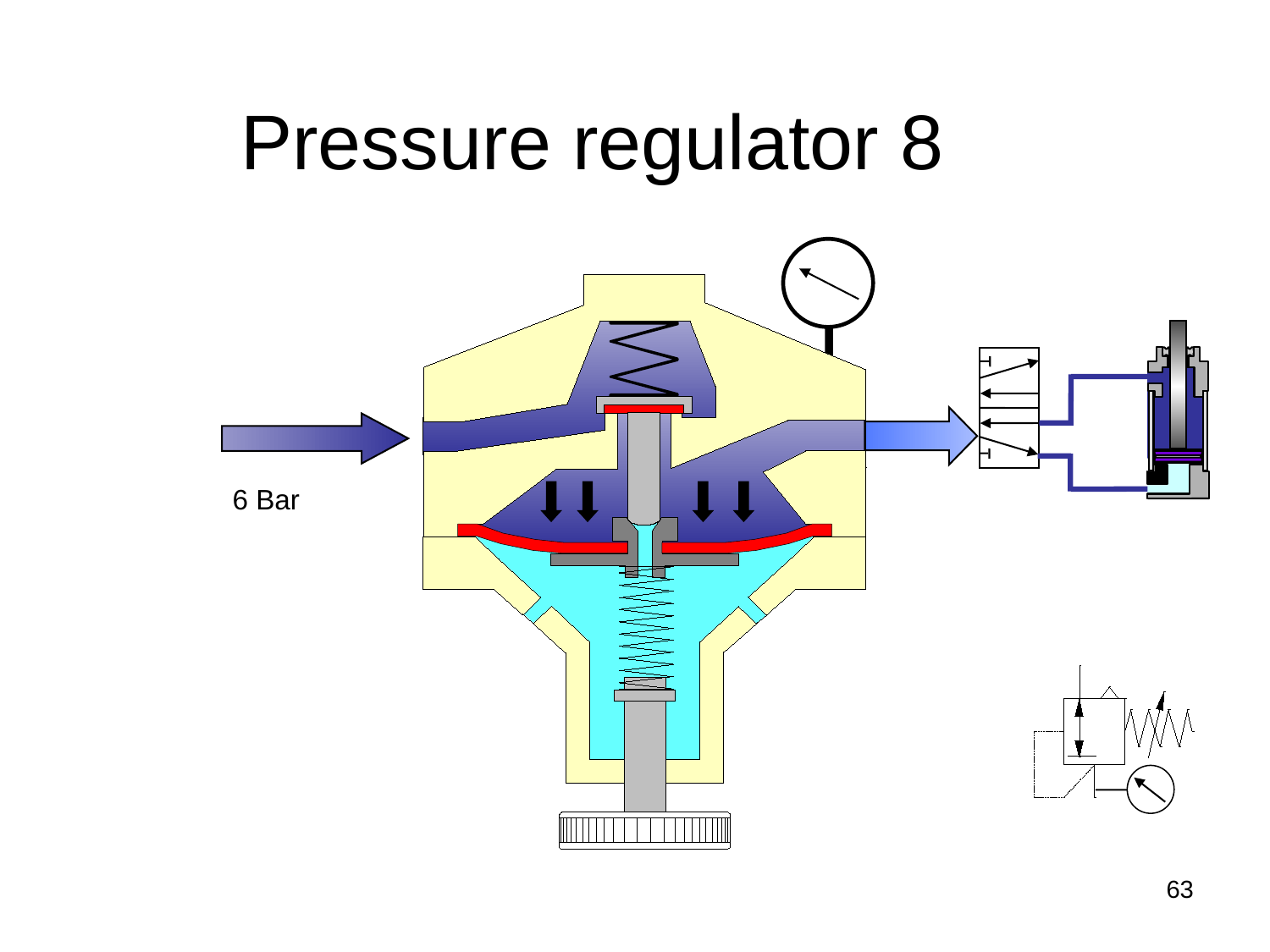

# Pressure regulator 8

6 Bar

63